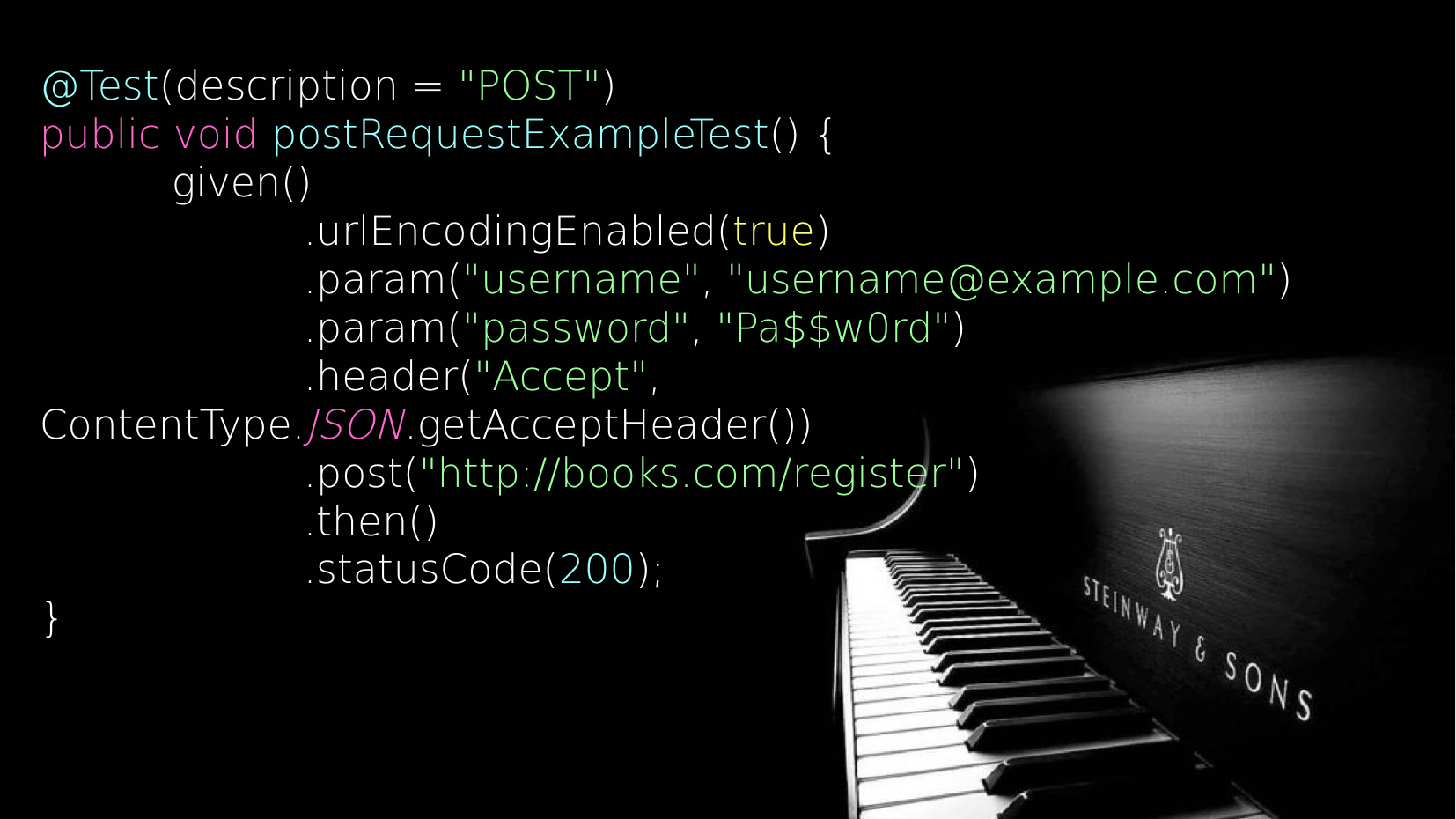

@Test(description = "POST")
public void postRequestExampleTest() {
	given()
		.urlEncodingEnabled(true)
		.param("username", "username@example.com")
		.param("password", "Pa$$w0rd")
		.header("Accept", ContentType.JSON.getAcceptHeader())
		.post("http://books.com/register")
		.then()
 		.statusCode(200);
}